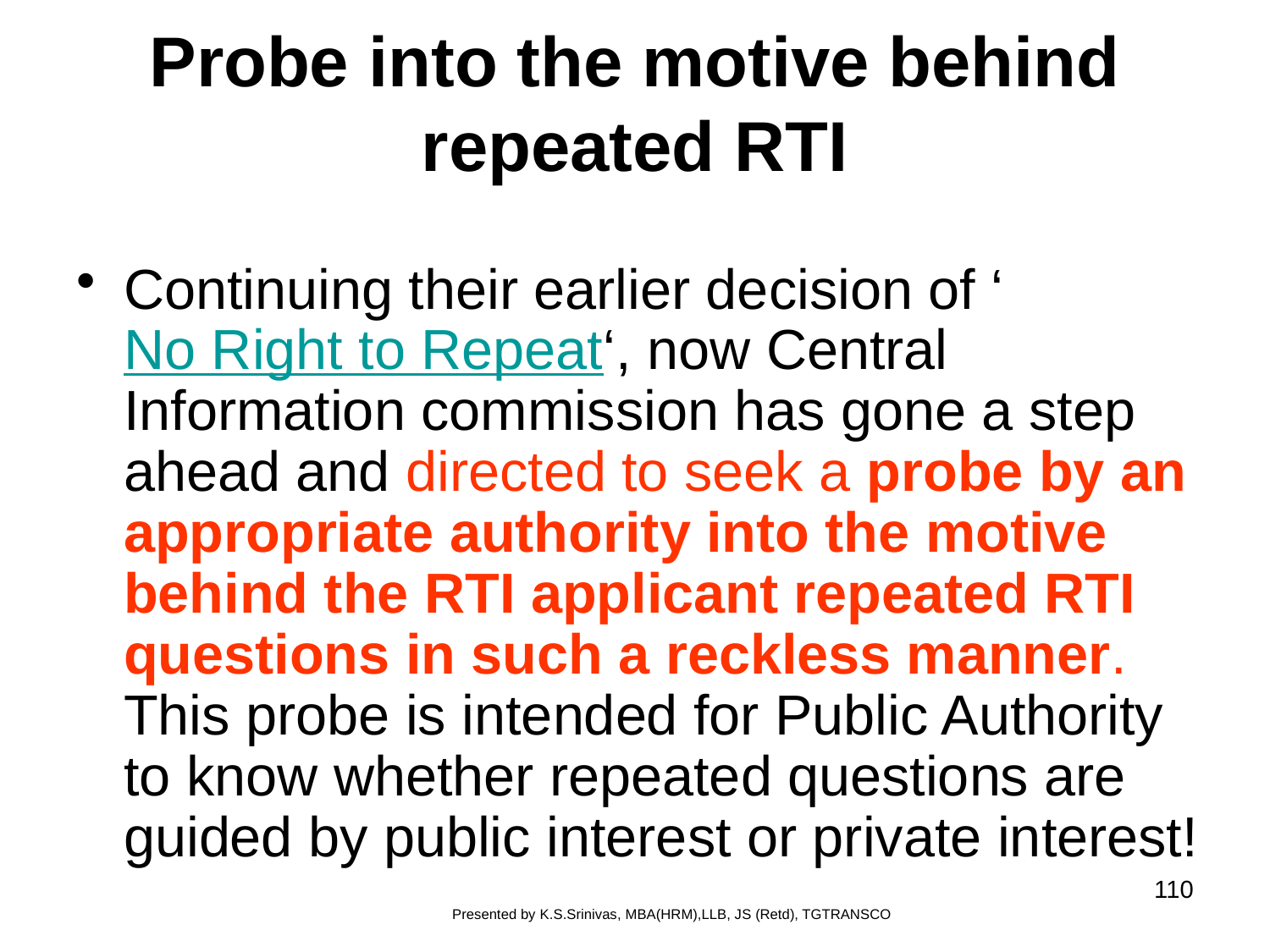

# Probe into the motive behind repeated RTI
Continuing their earlier decision of ‘No Right to Repeat‘, now Central Information commission has gone a step ahead and directed to seek a probe by an appropriate authority into the motive behind the RTI applicant repeated RTI questions in such a reckless manner. This probe is intended for Public Authority to know whether repeated questions are guided by public interest or private interest!
110
Presented by K.S.Srinivas, MBA(HRM),LLB, JS (Retd), TGTRANSCO